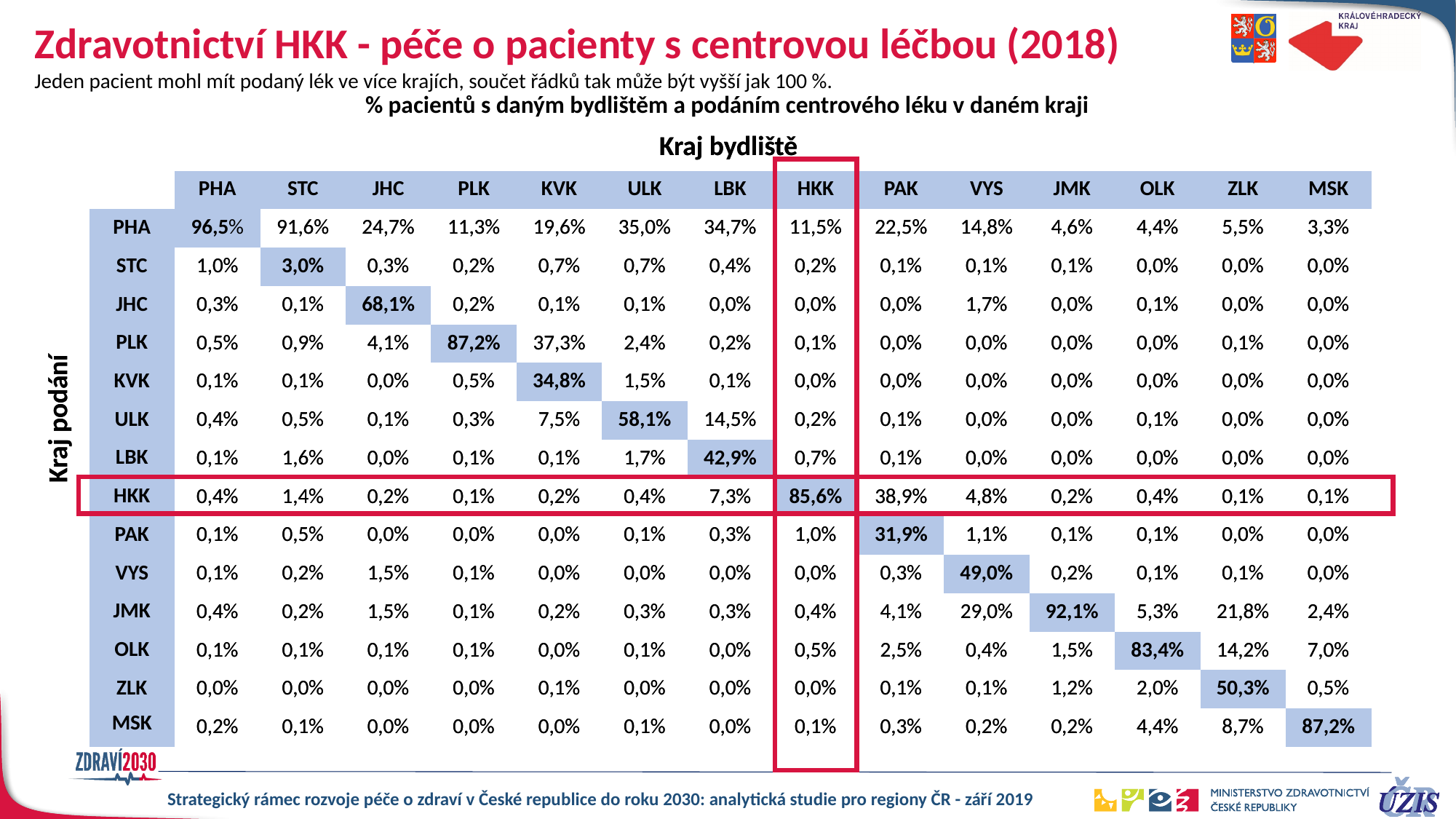

# Zdravotnictví HKK - péče o pacienty s centrovou léčbou (2018)
Jeden pacient mohl mít podaný lék ve více krajích, součet řádků tak může být vyšší jak 100 %.
% pacientů s daným bydlištěm a podáním centrového léku v daném kraji
Kraj bydliště
Kraj bydliště

|  | PHA | STC | JHC | PLK | KVK | ULK | LBK | HKK | PAK | VYS | JMK | OLK | ZLK | MSK |
| --- | --- | --- | --- | --- | --- | --- | --- | --- | --- | --- | --- | --- | --- | --- |
| PHA | 96,5% | 91,6% | 24,7% | 11,3% | 19,6% | 35,0% | 34,7% | 11,5% | 22,5% | 14,8% | 4,6% | 4,4% | 5,5% | 3,3% |
| STC | 1,0% | 3,0% | 0,3% | 0,2% | 0,7% | 0,7% | 0,4% | 0,2% | 0,1% | 0,1% | 0,1% | 0,0% | 0,0% | 0,0% |
| JHC | 0,3% | 0,1% | 68,1% | 0,2% | 0,1% | 0,1% | 0,0% | 0,0% | 0,0% | 1,7% | 0,0% | 0,1% | 0,0% | 0,0% |
| PLK | 0,5% | 0,9% | 4,1% | 87,2% | 37,3% | 2,4% | 0,2% | 0,1% | 0,0% | 0,0% | 0,0% | 0,0% | 0,1% | 0,0% |
| KVK | 0,1% | 0,1% | 0,0% | 0,5% | 34,8% | 1,5% | 0,1% | 0,0% | 0,0% | 0,0% | 0,0% | 0,0% | 0,0% | 0,0% |
| ULK | 0,4% | 0,5% | 0,1% | 0,3% | 7,5% | 58,1% | 14,5% | 0,2% | 0,1% | 0,0% | 0,0% | 0,1% | 0,0% | 0,0% |
| LBK | 0,1% | 1,6% | 0,0% | 0,1% | 0,1% | 1,7% | 42,9% | 0,7% | 0,1% | 0,0% | 0,0% | 0,0% | 0,0% | 0,0% |
| HKK | 0,4% | 1,4% | 0,2% | 0,1% | 0,2% | 0,4% | 7,3% | 85,6% | 38,9% | 4,8% | 0,2% | 0,4% | 0,1% | 0,1% |
| PAK | 0,1% | 0,5% | 0,0% | 0,0% | 0,0% | 0,1% | 0,3% | 1,0% | 31,9% | 1,1% | 0,1% | 0,1% | 0,0% | 0,0% |
| VYS | 0,1% | 0,2% | 1,5% | 0,1% | 0,0% | 0,0% | 0,0% | 0,0% | 0,3% | 49,0% | 0,2% | 0,1% | 0,1% | 0,0% |
| JMK | 0,4% | 0,2% | 1,5% | 0,1% | 0,2% | 0,3% | 0,3% | 0,4% | 4,1% | 29,0% | 92,1% | 5,3% | 21,8% | 2,4% |
| OLK | 0,1% | 0,1% | 0,1% | 0,1% | 0,0% | 0,1% | 0,0% | 0,5% | 2,5% | 0,4% | 1,5% | 83,4% | 14,2% | 7,0% |
| ZLK | 0,0% | 0,0% | 0,0% | 0,0% | 0,1% | 0,0% | 0,0% | 0,0% | 0,1% | 0,1% | 1,2% | 2,0% | 50,3% | 0,5% |
| MSK | 0,2% | 0,1% | 0,0% | 0,0% | 0,0% | 0,1% | 0,0% | 0,1% | 0,3% | 0,2% | 0,2% | 4,4% | 8,7% | 87,2% |
|  | PHA | STC | JHC | PLK | KVK | ULK | LBK | HKK | PAK | VYS | JMK | OLK | ZLK | MSK |
| --- | --- | --- | --- | --- | --- | --- | --- | --- | --- | --- | --- | --- | --- | --- |
| PHA | 96,5% | 91,6% | 24,7% | 11,3% | 19,6% | 35,0% | 34,7% | 11,5% | 22,5% | 14,8% | 4,6% | 4,4% | 5,5% | 3,3% |
| STC | 1,0% | 3,0% | 0,3% | 0,2% | 0,7% | 0,7% | 0,4% | 0,2% | 0,1% | 0,1% | 0,1% | 0,0% | 0,0% | 0,0% |
| JHC | 0,3% | 0,1% | 68,1% | 0,2% | 0,1% | 0,1% | 0,0% | 0,0% | 0,0% | 1,7% | 0,0% | 0,1% | 0,0% | 0,0% |
| PLK | 0,5% | 0,9% | 4,1% | 87,2% | 37,3% | 2,4% | 0,2% | 0,1% | 0,0% | 0,0% | 0,0% | 0,0% | 0,1% | 0,0% |
| KVK | 0,1% | 0,1% | 0,0% | 0,5% | 34,8% | 1,5% | 0,1% | 0,0% | 0,0% | 0,0% | 0,0% | 0,0% | 0,0% | 0,0% |
| ULK | 0,4% | 0,5% | 0,1% | 0,3% | 7,5% | 58,1% | 14,5% | 0,2% | 0,1% | 0,0% | 0,0% | 0,1% | 0,0% | 0,0% |
| LBK | 0,1% | 1,6% | 0,0% | 0,1% | 0,1% | 1,7% | 42,9% | 0,7% | 0,1% | 0,0% | 0,0% | 0,0% | 0,0% | 0,0% |
| HKK | 0,4% | 1,4% | 0,2% | 0,1% | 0,2% | 0,4% | 7,3% | 85,6% | 38,9% | 4,8% | 0,2% | 0,4% | 0,1% | 0,1% |
| PAK | 0,1% | 0,5% | 0,0% | 0,0% | 0,0% | 0,1% | 0,3% | 1,0% | 31,9% | 1,1% | 0,1% | 0,1% | 0,0% | 0,0% |
| VYS | 0,1% | 0,2% | 1,5% | 0,1% | 0,0% | 0,0% | 0,0% | 0,0% | 0,3% | 49,0% | 0,2% | 0,1% | 0,1% | 0,0% |
| JMK | 0,4% | 0,2% | 1,5% | 0,1% | 0,2% | 0,3% | 0,3% | 0,4% | 4,1% | 29,0% | 92,1% | 5,3% | 21,8% | 2,4% |
| OLK | 0,1% | 0,1% | 0,1% | 0,1% | 0,0% | 0,1% | 0,0% | 0,5% | 2,5% | 0,4% | 1,5% | 83,4% | 14,2% | 7,0% |
| ZLK | 0,0% | 0,0% | 0,0% | 0,0% | 0,1% | 0,0% | 0,0% | 0,0% | 0,1% | 0,1% | 1,2% | 2,0% | 50,3% | 0,5% |
| MSK | 0,2% | 0,1% | 0,0% | 0,0% | 0,0% | 0,1% | 0,0% | 0,1% | 0,3% | 0,2% | 0,2% | 4,4% | 8,7% | 87,2% |
Kraj podání
Kraj podání